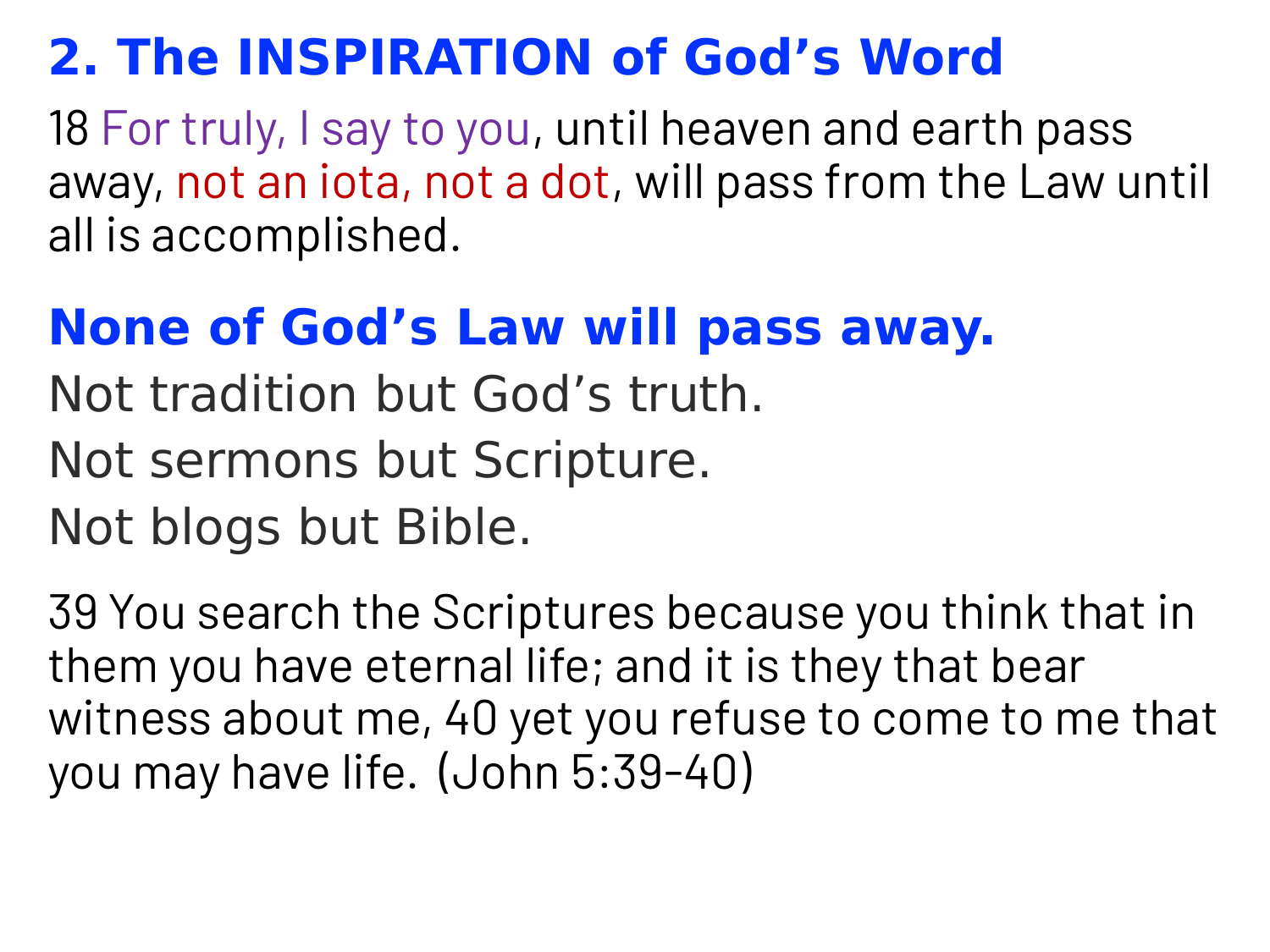

2. The INSPIRATION of God’s Word
18 For truly, I say to you, until heaven and earth pass away, not an iota, not a dot, will pass from the Law until all is accomplished.

None of God’s Law will pass away.
Not tradition but God’s truth.
Not sermons but Scripture.
Not blogs but Bible.
39 You search the Scriptures because you think that in them you have eternal life; and it is they that bear witness about me, 40 yet you refuse to come to me that you may have life.  (John 5:39-40)